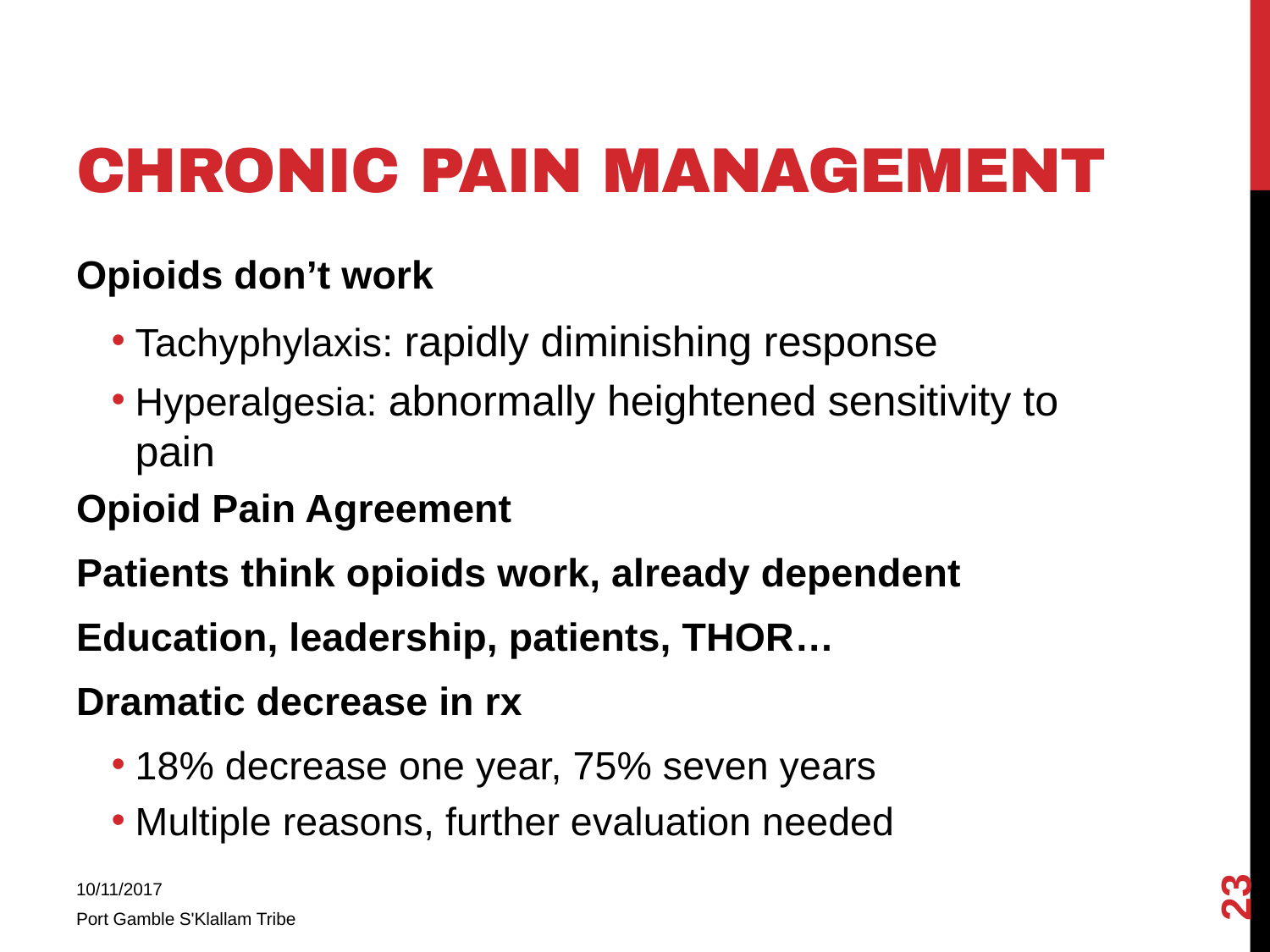

# Chronic Pain Management
Opioids don’t work
Tachyphylaxis: rapidly diminishing response
Hyperalgesia: abnormally heightened sensitivity to pain
Opioid Pain Agreement
Patients think opioids work, already dependent
Education, leadership, patients, THOR…
Dramatic decrease in rx
18% decrease one year, 75% seven years
Multiple reasons, further evaluation needed
23
10/11/2017
Port Gamble S'Klallam Tribe